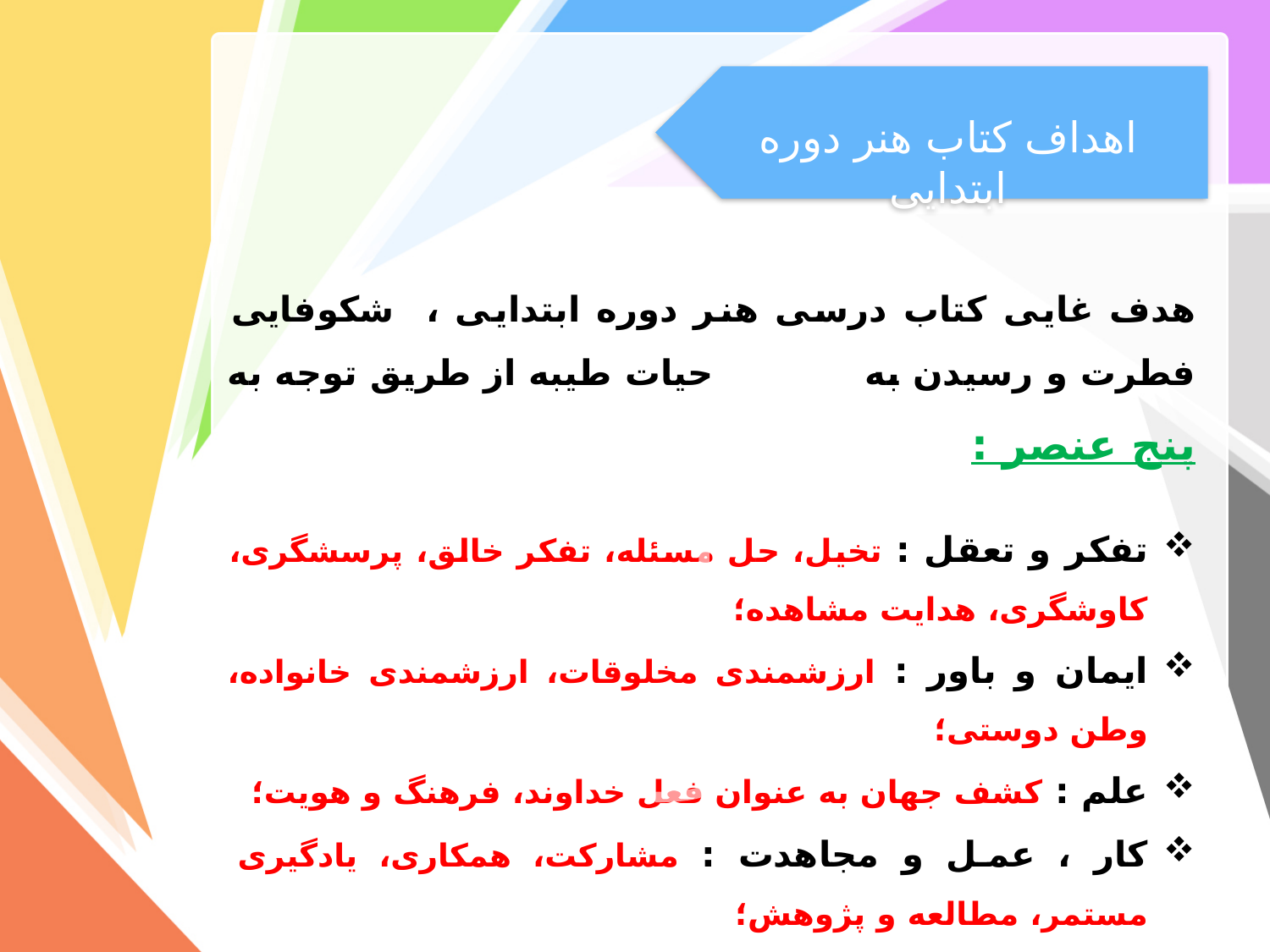

اهداف کتاب هنر دوره ابتدایی

هدف غایی کتاب درسی هنر دوره ابتدایی ،  شکوفایی فطرت و رسیدن به            حیات طیبه از طریق توجه به پنج عنصر :

تفکر و تعقل : تخیل، حل مسئله، تفکر خالق، پرسشگری، کاوشگری، هدایت مشاهده؛
ایمان و باور : ارزشمندی مخلوقات، ارزشمندی خانواده، وطن دوستی؛
علم : کشف جهان به عنوان فعل خداوند، فرهنگ و هویت؛
کار ، عمل و مجاهدت : مشارکت، همکاری، یادگیری مستمر، مطالعه و پژوهش؛
اخلاق و آداب : مسئولیت پذیری، نظم، حسن خلق، قانونمداری.

در هدف گذاری برنامه های درسی و تربیتی توصیه شده است .